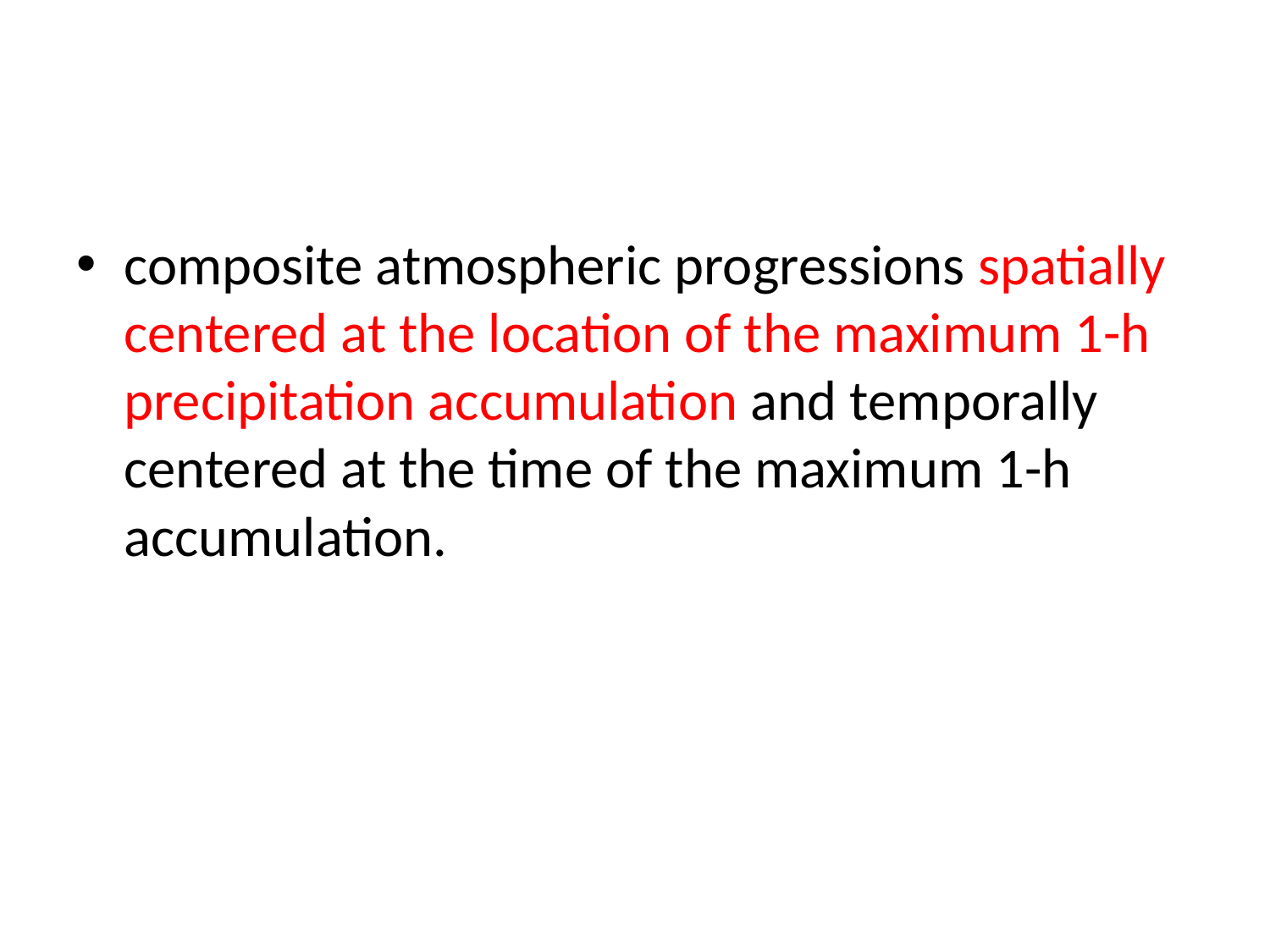

#
composite atmospheric progressions spatially centered at the location of the maximum 1-h precipitation accumulation and temporally centered at the time of the maximum 1-h accumulation.